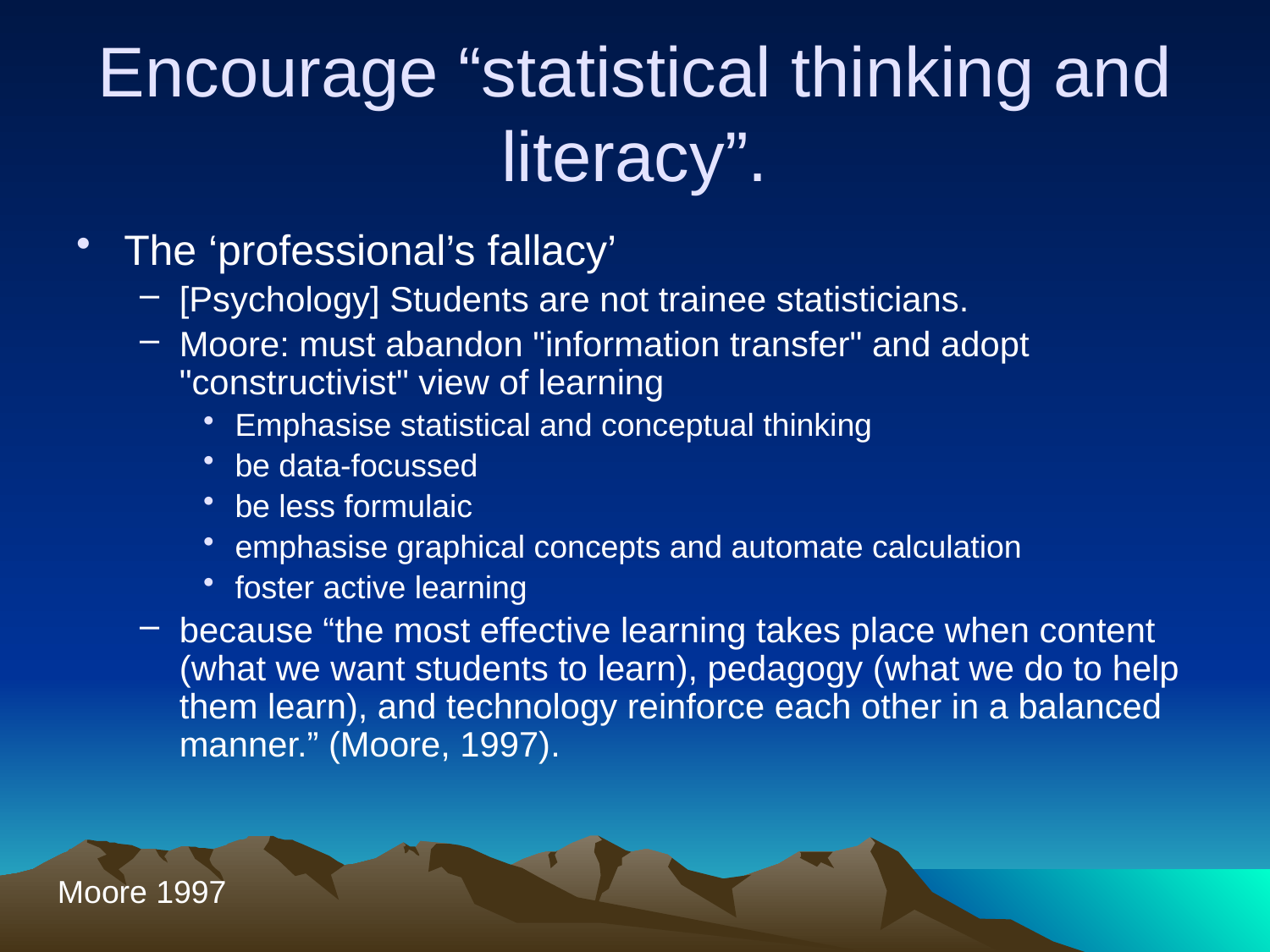

# Encourage “statistical thinking and literacy”.
The ‘professional’s fallacy’
[Psychology] Students are not trainee statisticians.
Moore: must abandon "information transfer" and adopt "constructivist" view of learning
Emphasise statistical and conceptual thinking
be data-focussed
be less formulaic
emphasise graphical concepts and automate calculation
foster active learning
because “the most effective learning takes place when content (what we want students to learn), pedagogy (what we do to help them learn), and technology reinforce each other in a balanced manner.” (Moore, 1997).
Moore 1997